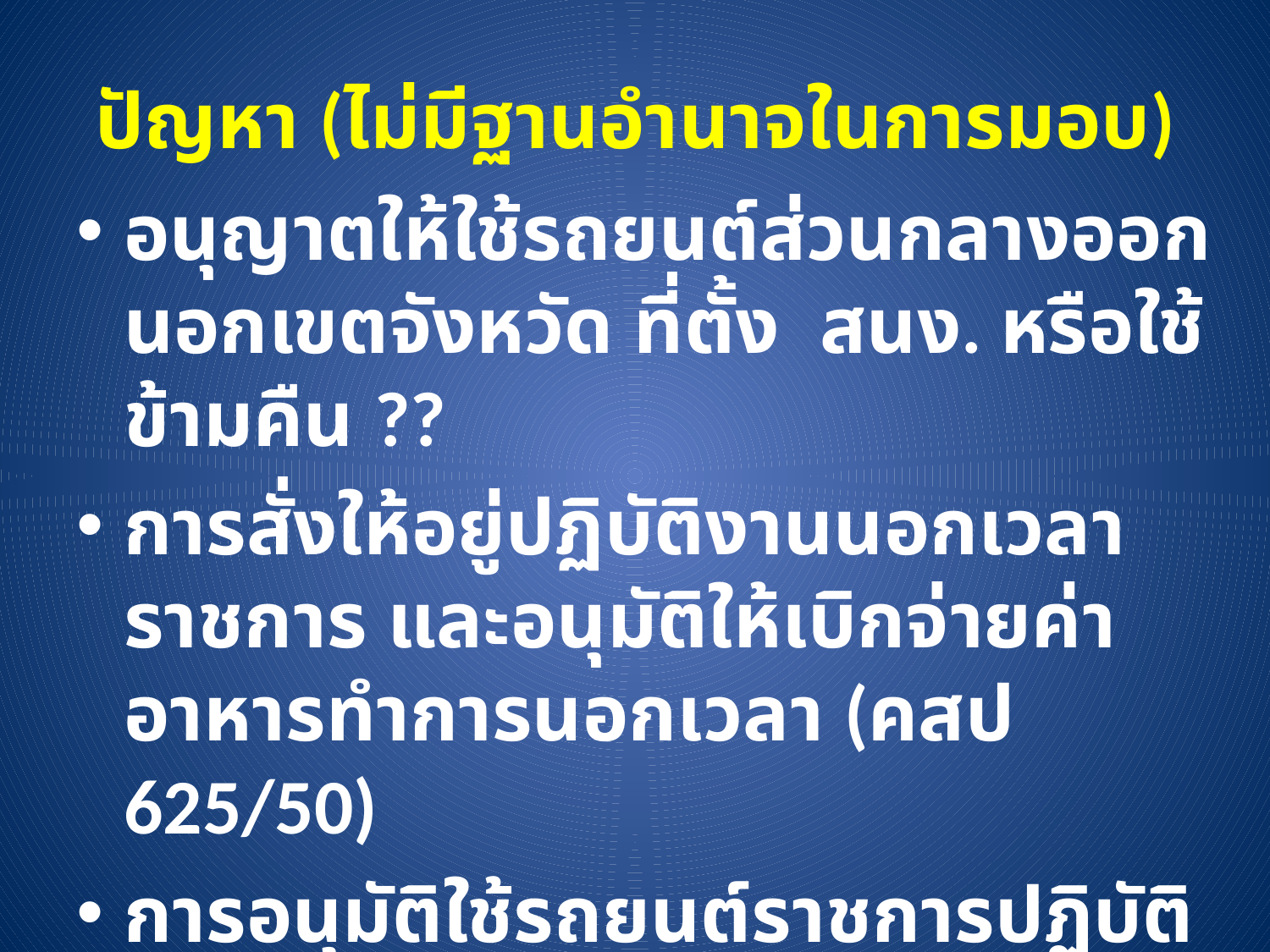

# ปัญหา (ไม่มีฐานอำนาจในการมอบ)
อนุญาตให้ใช้รถยนต์ส่วนกลางออกนอกเขตจังหวัด ที่ตั้ง  สนง. หรือใช้ข้ามคืน ??
การสั่งให้อยู่ปฏิบัติงานนอกเวลาราชการ และอนุมัติให้เบิกจ่ายค่าอาหารทำการนอกเวลา (คสป 625/50)
การอนุมัติใช้รถยนต์ราชการปฏิบัติราชการ ในและนอกเขตจังหวัด กรณี REFER ??